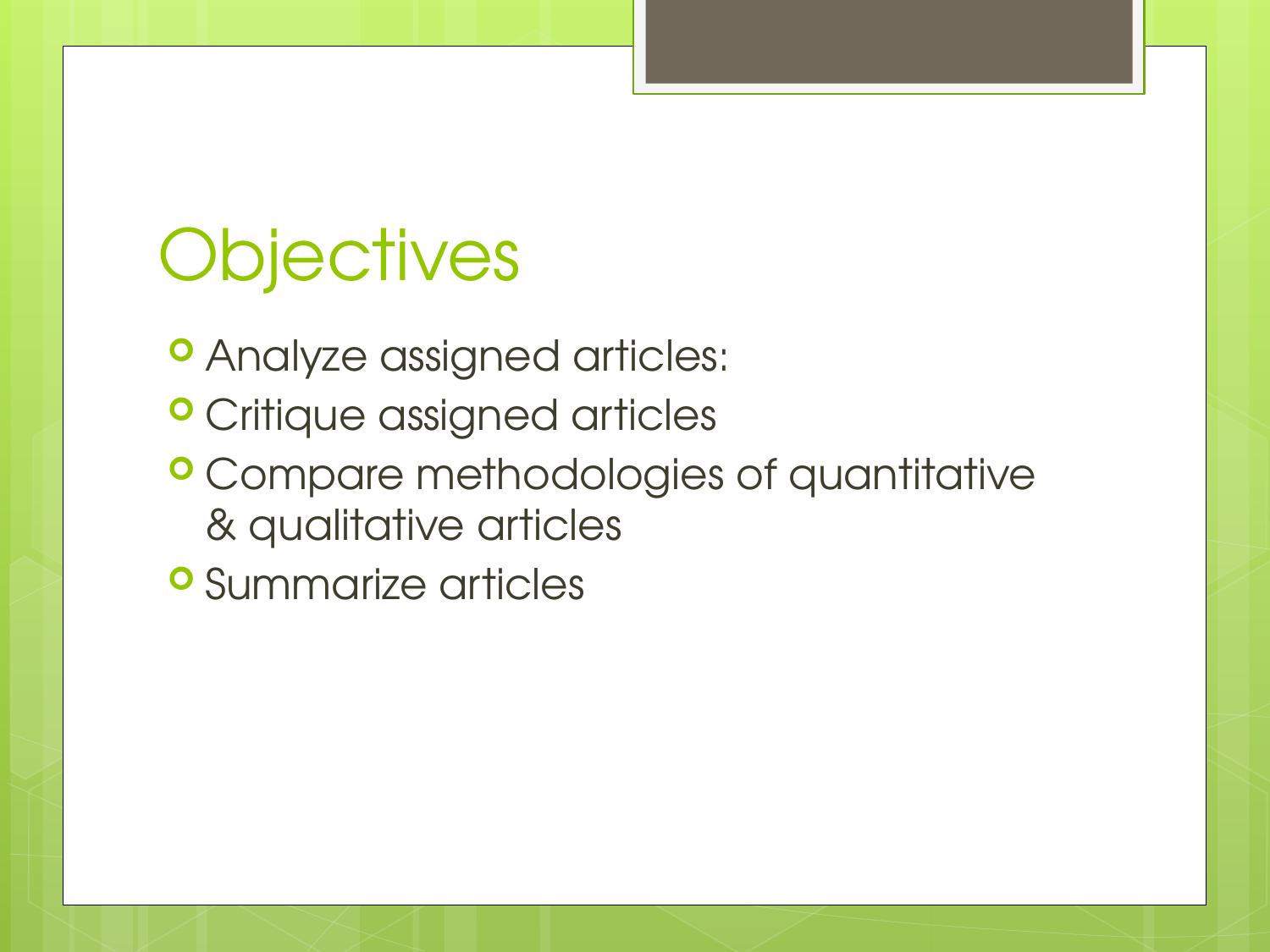

# Objectives
Analyze assigned articles:
Critique assigned articles
Compare methodologies of quantitative & qualitative articles
Summarize articles